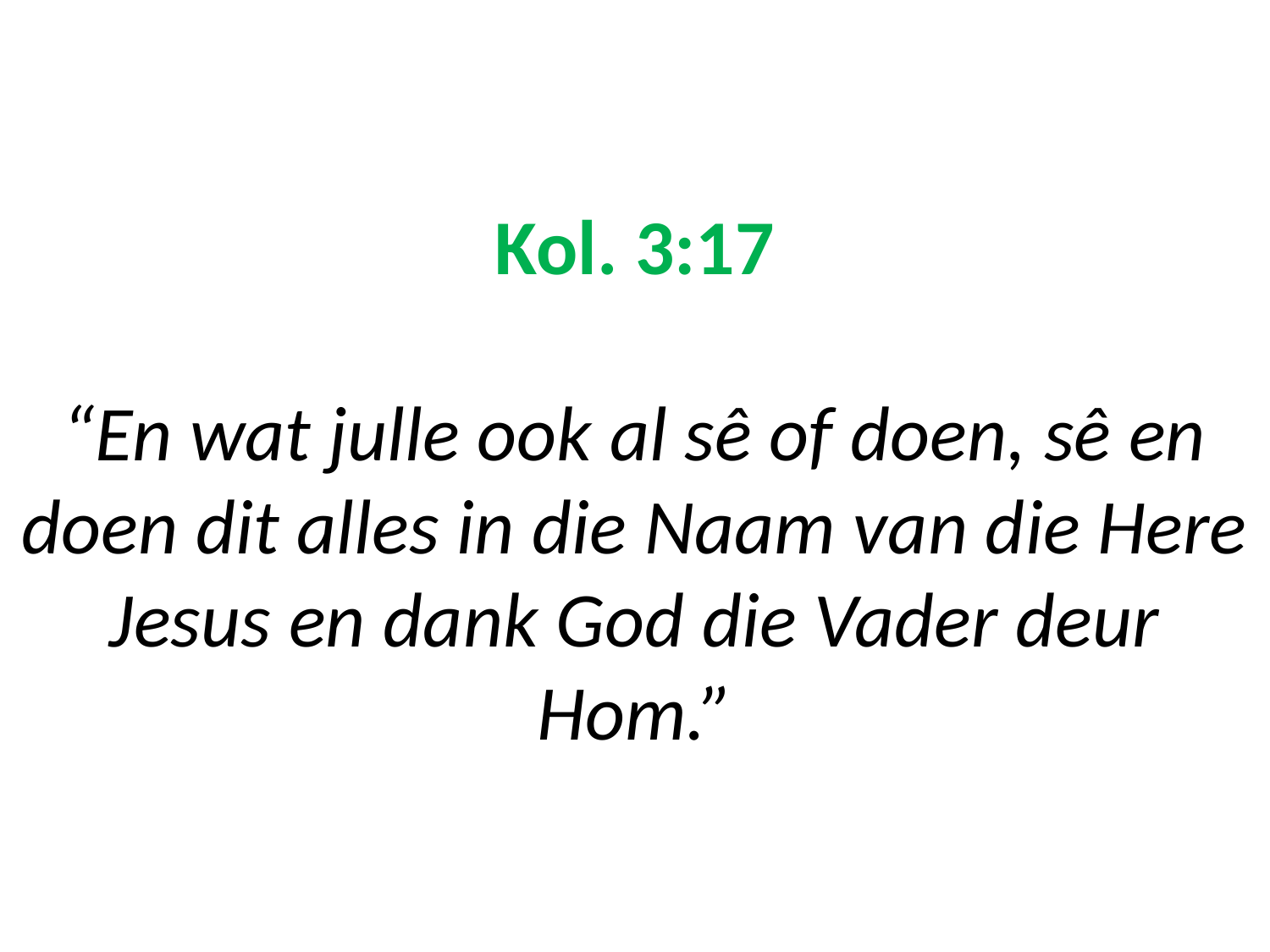

# Kol. 3:17 “En wat julle ook al sê of doen, sê en doen dit alles in die Naam van die Here Jesus en dank God die Vader deur Hom.”